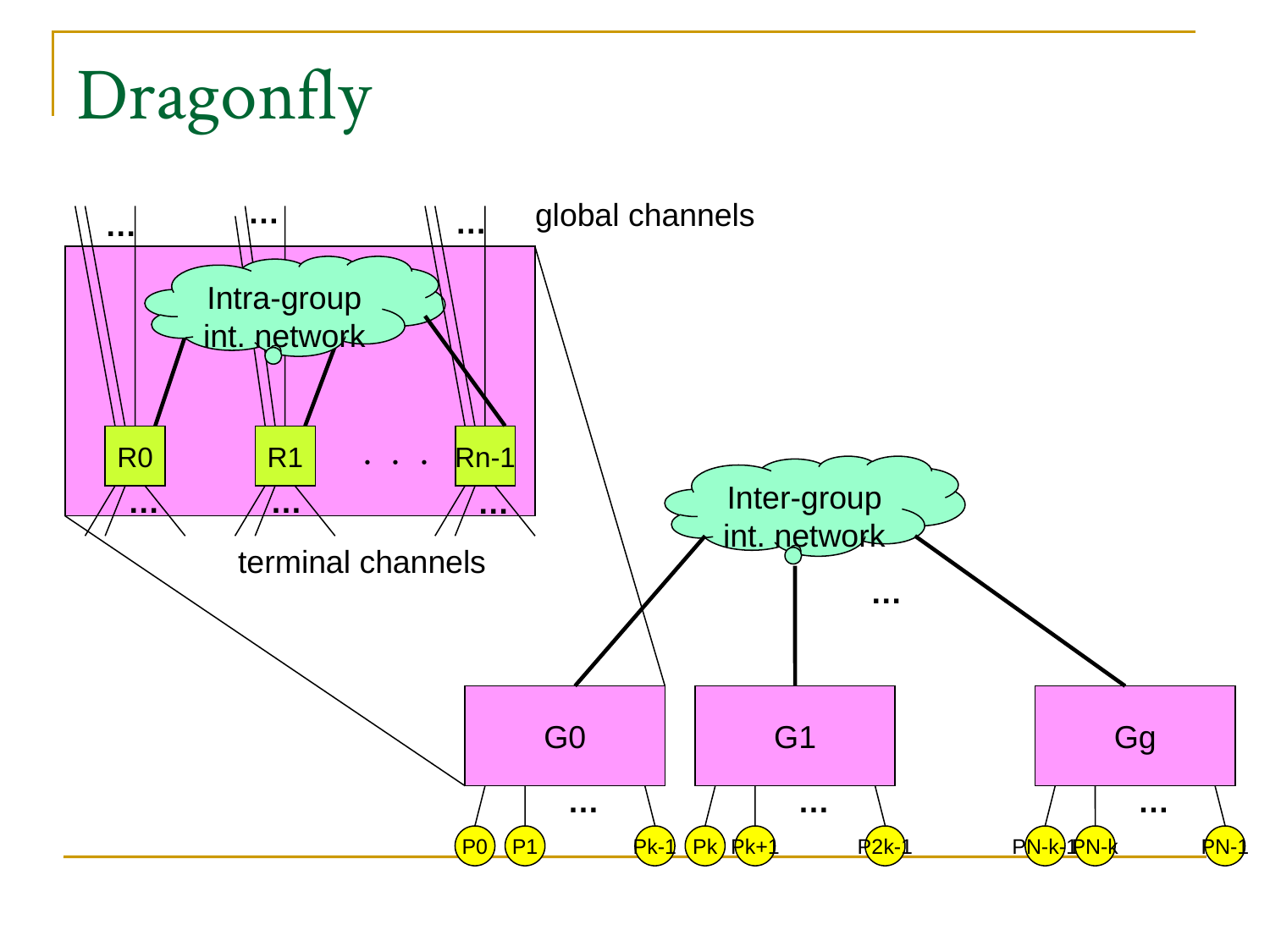

# Dragonfly
…
global channels
…
…

Intra-group int. network

R0
R1
Rn-1
．．．
Inter-group int. network
…
…
…

terminal channels

…
G0
G1
Gg
…
…
…

P0
P1
Pk-1
Pk
Pk+1
P2k-1
PN-k-1
PN-k
PN-1